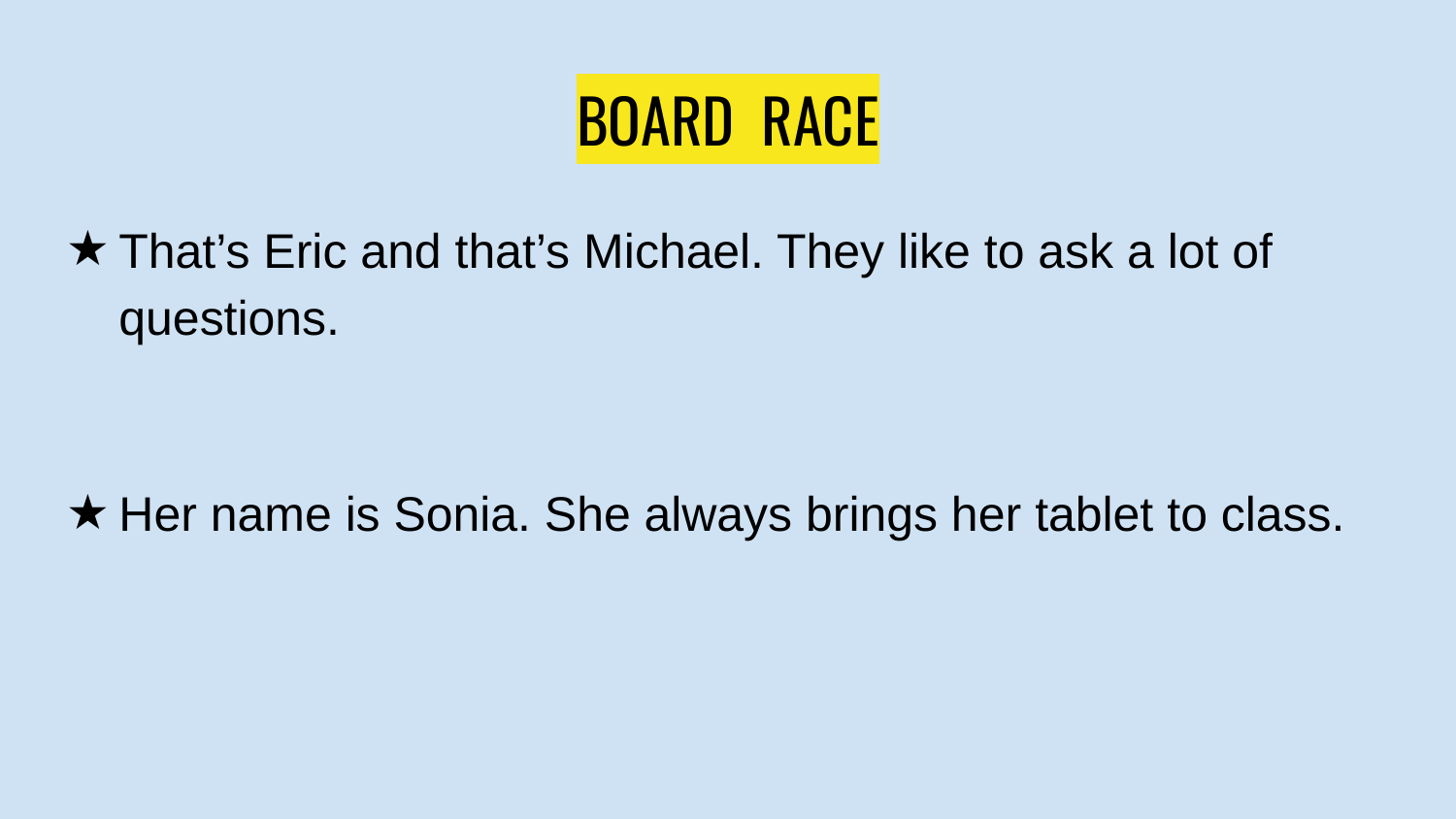

# BOARD  RACE
That’s Eric and that’s Michael. They like to ask a lot of questions.

Her name is Sonia. She always brings her tablet to class.